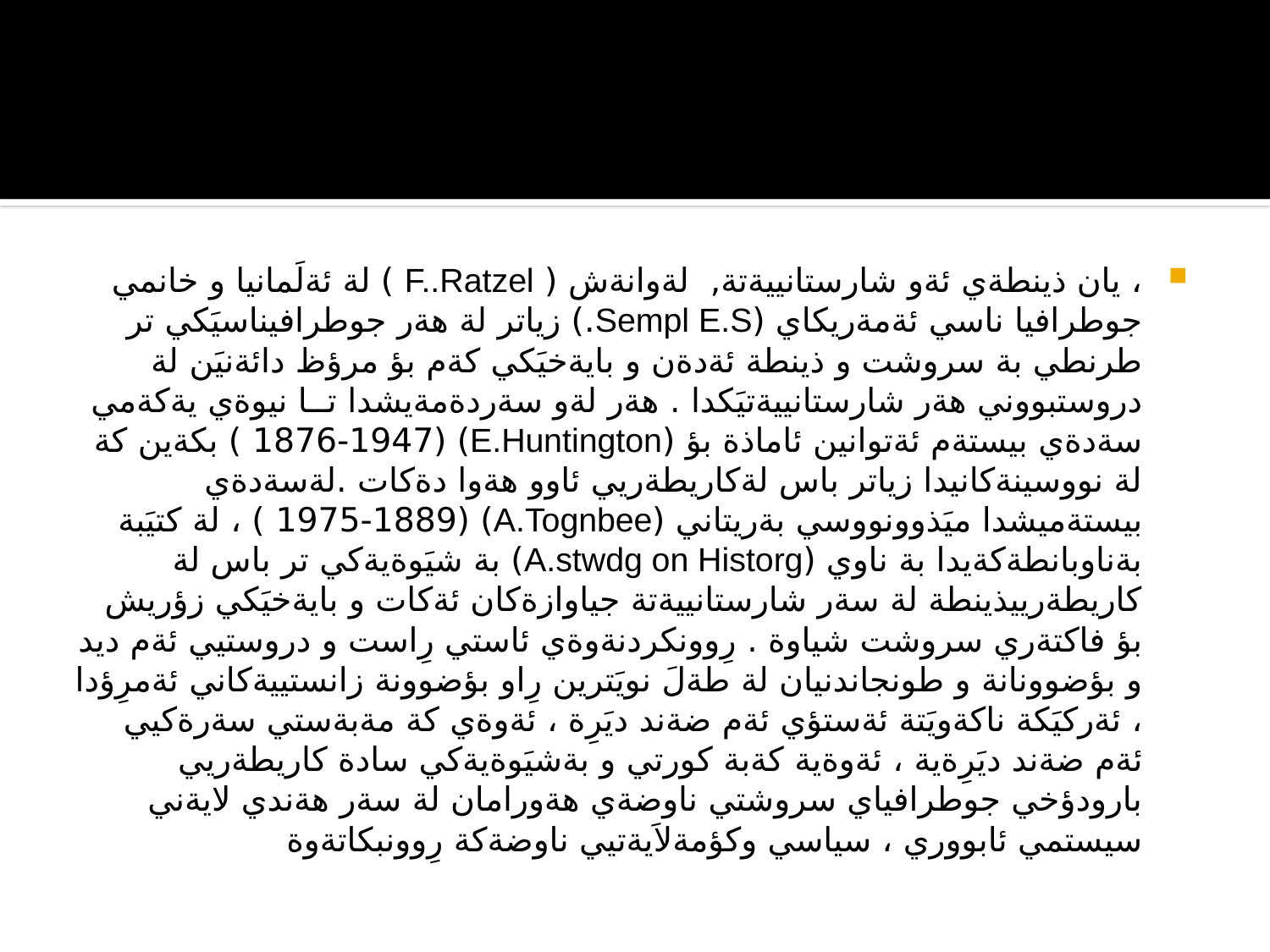

#
، يان ذينطةي ئةو شارستانييةتة,  لةوانةش ( F..Ratzel ) لة ئةلَمانيا و خانمي جوطرافيا ناسي ئةمةريكاي (Sempl E.S.) زياتر لة هةر جوطرافيناسيَكي تر طرنطي بة سروشت و ذينطة ئةدةن و بايةخيَكي كةم بؤ مرؤظ دائةنيَن لة دروستبووني هةر شارستانييةتيَكدا . هةر لةو سةردةمةيشدا تــا نيوةي يةكةمي سةدةي بيستةم ئةتوانين ئاماذة بؤ (E.Huntington) (1876-1947 ) بكةين كة لة نووسينةكانيدا زياتر باس لةكاريطةريي ئاوو هةوا دةكات .لةسةدةي بيستةميشدا ميَذوونووسي بةريتاني (A.Tognbee) (1975-1889 ) ، لة كتيَبة بةناوبانطةكةيدا بة ناوي (A.stwdg on Historg) بة شيَوةيةكي تر باس لة كاريطةرييذينطة لة سةر شارستانييةتة جياوازةكان ئةكات و بايةخيَكي زؤريش بؤ فاكتةري سروشت شياوة . رِوونكردنةوةي ئاستي رِاست و دروستيي ئةم ديد و بؤضوونانة و طونجاندنيان لة طةلَ نويَترين رِاو بؤضوونة زانستييةكاني ئةمرِؤدا ، ئةركيَكة ناكةويَتة ئةستؤي ئةم ضةند ديَرِة ، ئةوةي كة مةبةستي سةرةكيي ئةم ضةند ديَرِةية ، ئةوةية كةبة كورتي و بةشيَوةيةكي سادة كاريطةريي بارودؤخي جوطرافياي سروشتي ناوضةي هةورامان لة سةر هةندي لايةني سيستمي ئابووري ، سياسي وكؤمةلاَيةتيي ناوضةكة رِوونبكاتةوة